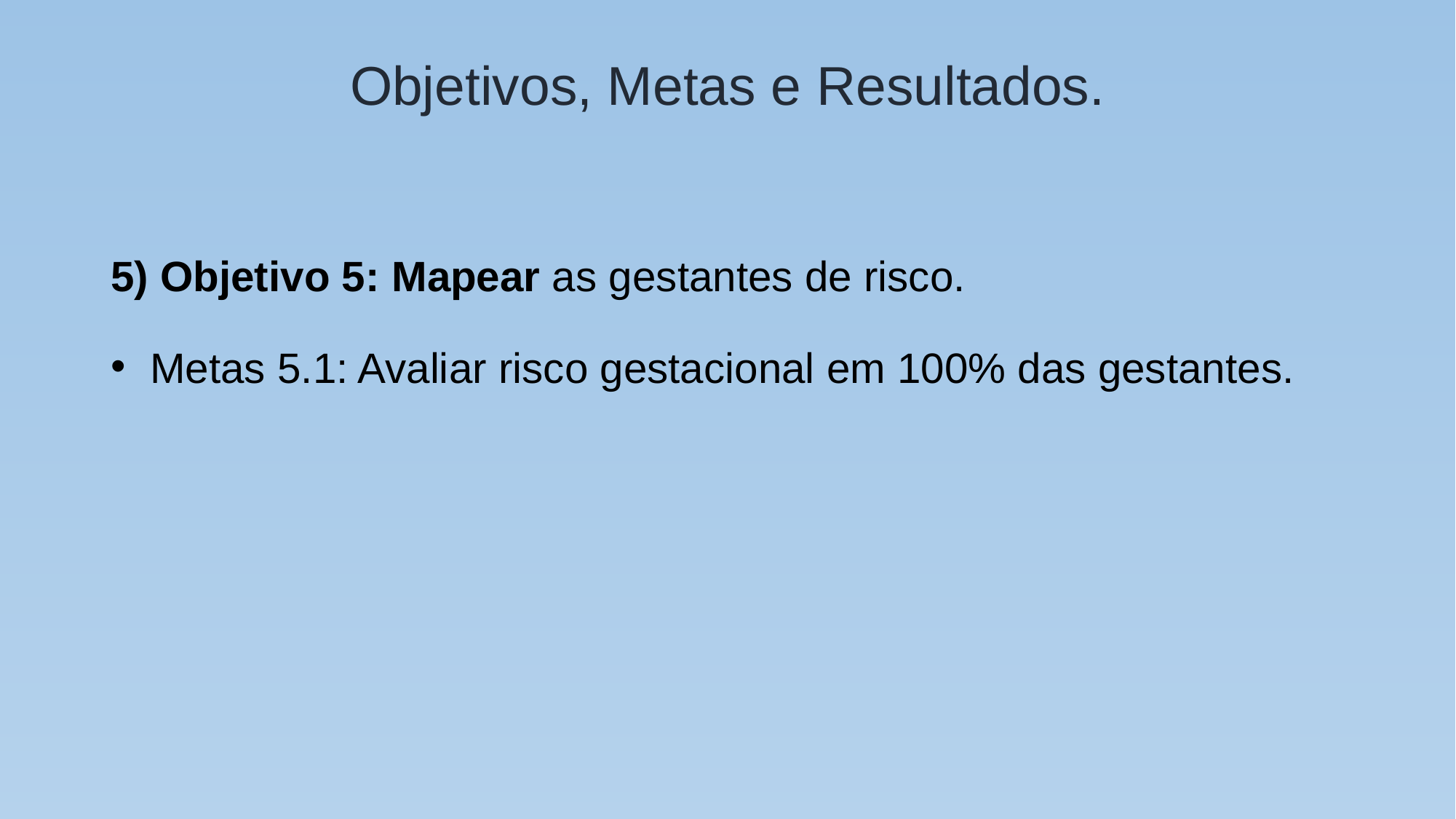

# Objetivos, Metas e Resultados.
5) Objetivo 5: Mapear as gestantes de risco.
 Metas 5.1: Avaliar risco gestacional em 100% das gestantes.